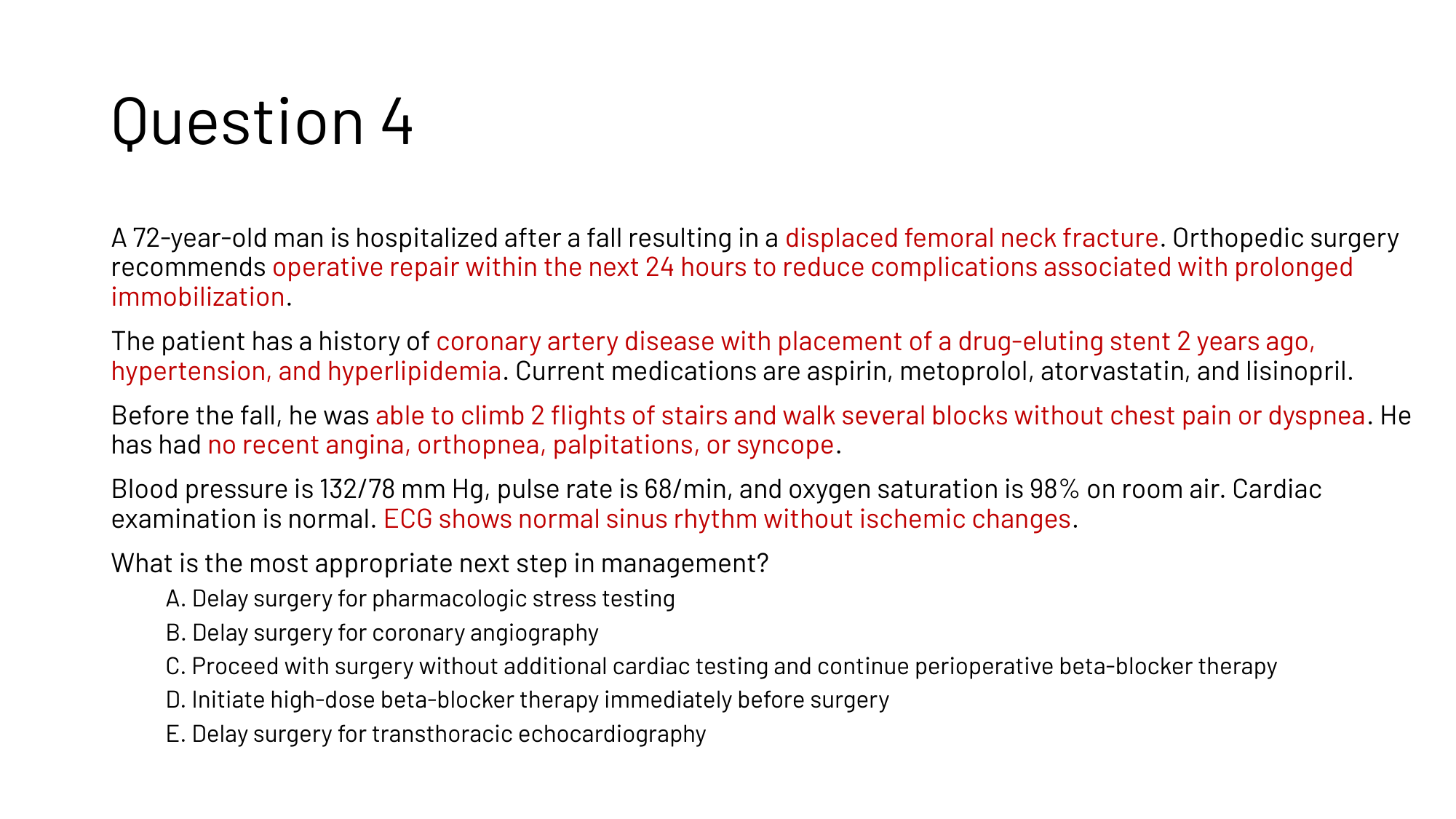

# Question 4
A 72-year-old man is hospitalized after a fall resulting in a displaced femoral neck fracture. Orthopedic surgery recommends operative repair within the next 24 hours to reduce complications associated with prolonged immobilization.
The patient has a history of coronary artery disease with placement of a drug-eluting stent 2 years ago, hypertension, and hyperlipidemia. Current medications are aspirin, metoprolol, atorvastatin, and lisinopril.
Before the fall, he was able to climb 2 flights of stairs and walk several blocks without chest pain or dyspnea. He has had no recent angina, orthopnea, palpitations, or syncope.
Blood pressure is 132/78 mm Hg, pulse rate is 68/min, and oxygen saturation is 98% on room air. Cardiac examination is normal. ECG shows normal sinus rhythm without ischemic changes.
What is the most appropriate next step in management?
A. Delay surgery for pharmacologic stress testing
B. Delay surgery for coronary angiography
C. Proceed with surgery without additional cardiac testing and continue perioperative beta-blocker therapy
D. Initiate high-dose beta-blocker therapy immediately before surgery
E. Delay surgery for transthoracic echocardiography